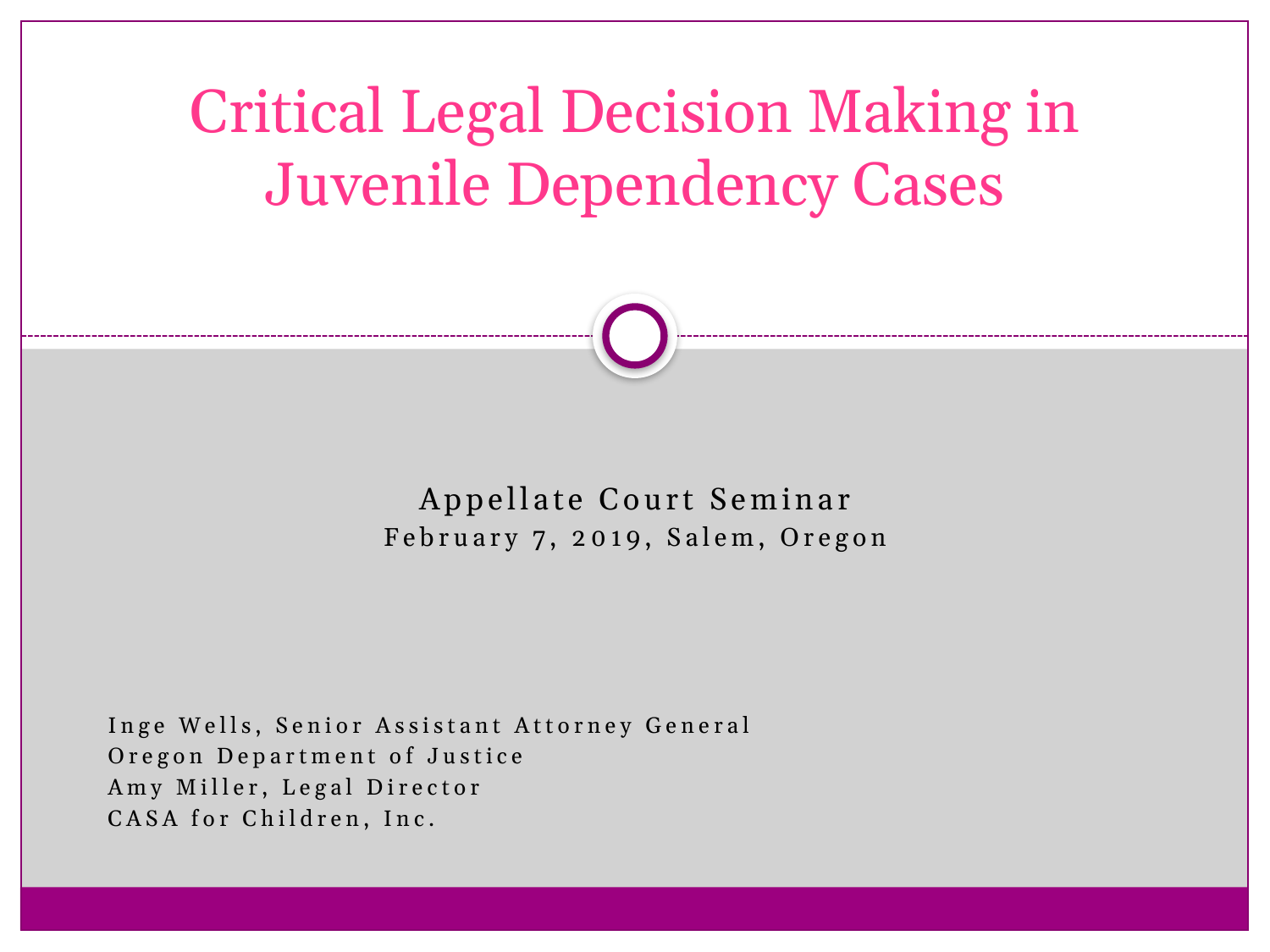

# Critical Legal Decision Making in Juvenile Dependency Cases

Appellate Court Seminar
February 7, 2019, Salem, Oregon

Inge Wells, Senior Assistant Attorney General
Oregon Department of Justice
Amy Miller, Legal Director
CASA for Children, Inc.